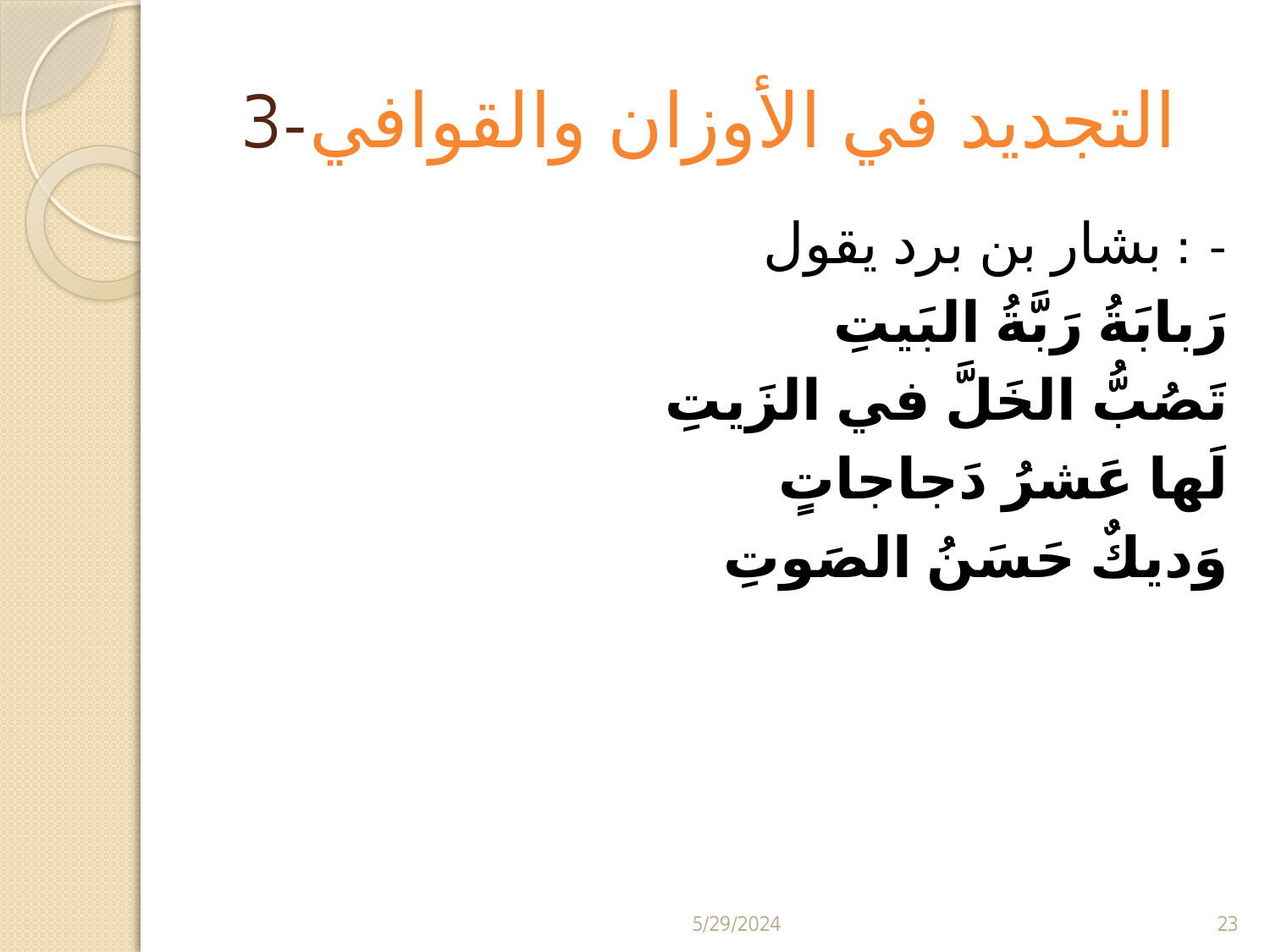

# 3-التجديد في الأوزان والقوافي
 بشار بن برد يقول : -
 رَبابَةُ رَبَّةُ البَيتِ
          تَصُبُّ الخَلَّ في الزَيتِ
لَها عَشرُ دَجاجاتٍ
             وَديكٌ حَسَنُ الصَوتِ

5/29/2024
23